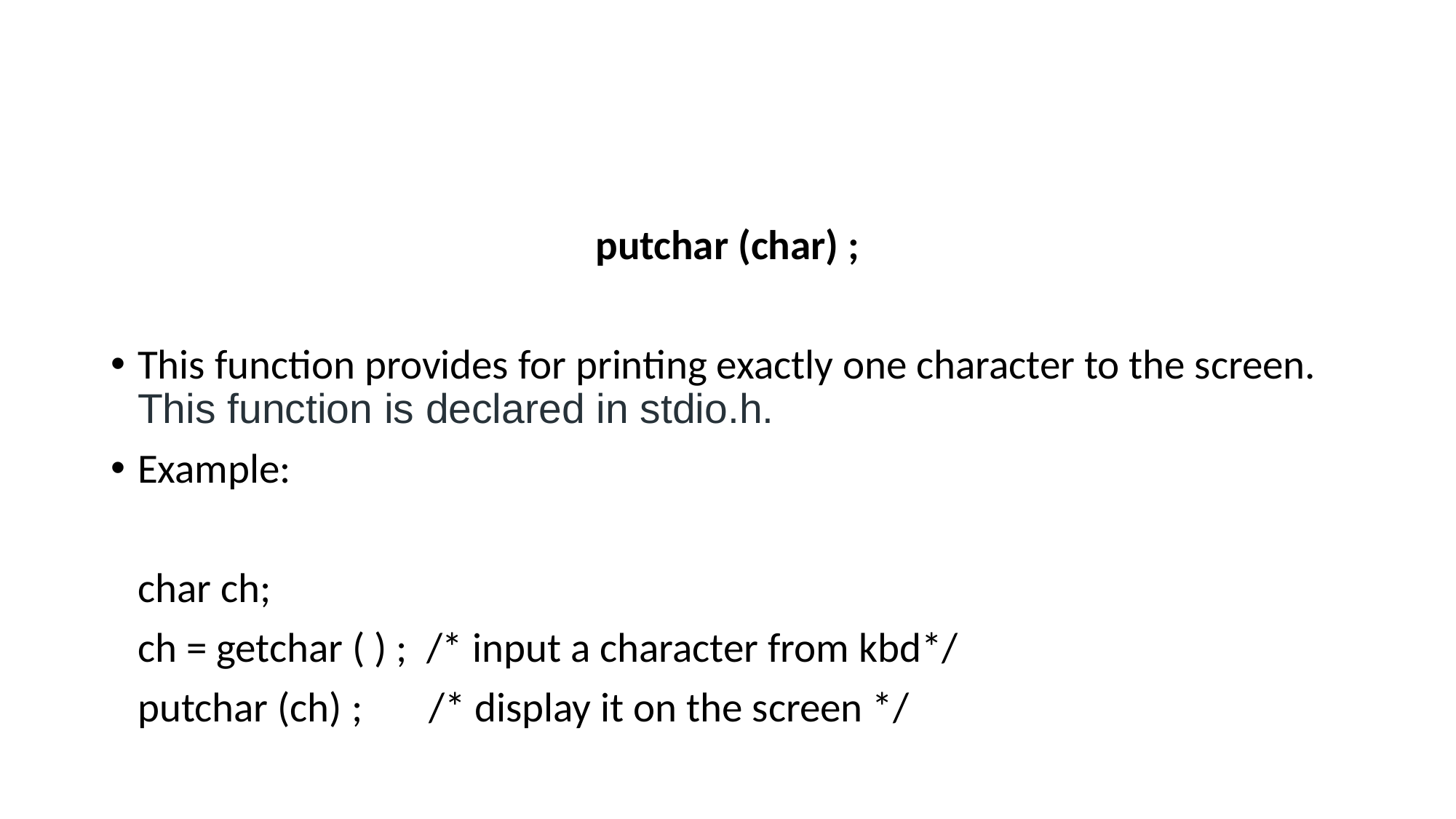

putchar (char) ;

This function provides for printing exactly one character to the screen. This function is declared in stdio.h.
Example:

	char ch;
	ch = getchar ( ) ;  /* input a character from kbd*/
	putchar (ch) ;       /* display it on the screen */